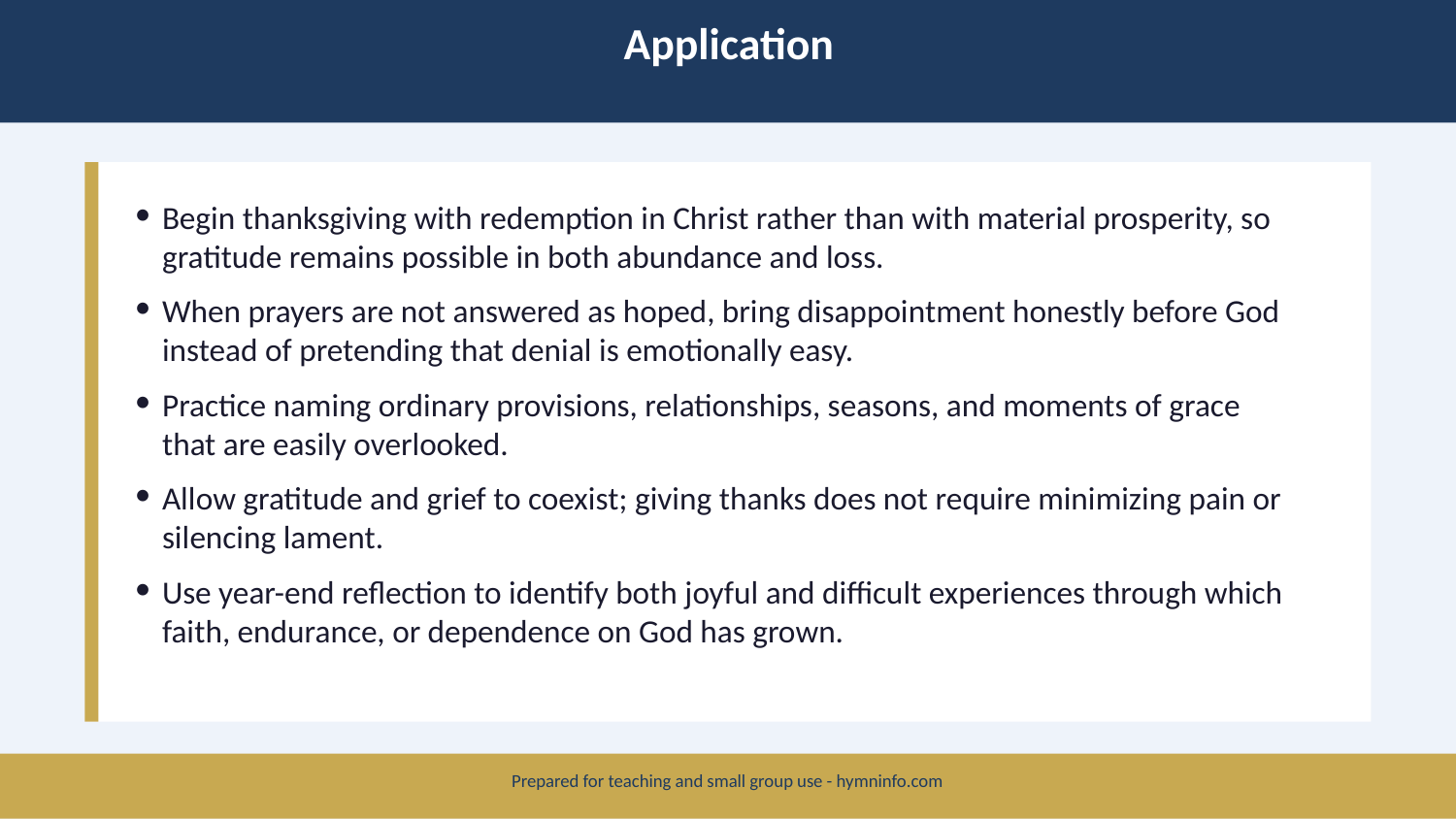

Application

Begin thanksgiving with redemption in Christ rather than with material prosperity, so gratitude remains possible in both abundance and loss.
When prayers are not answered as hoped, bring disappointment honestly before God instead of pretending that denial is emotionally easy.
Practice naming ordinary provisions, relationships, seasons, and moments of grace that are easily overlooked.
Allow gratitude and grief to coexist; giving thanks does not require minimizing pain or silencing lament.
Use year-end reflection to identify both joyful and difficult experiences through which faith, endurance, or dependence on God has grown.

Prepared for teaching and small group use - hymninfo.com